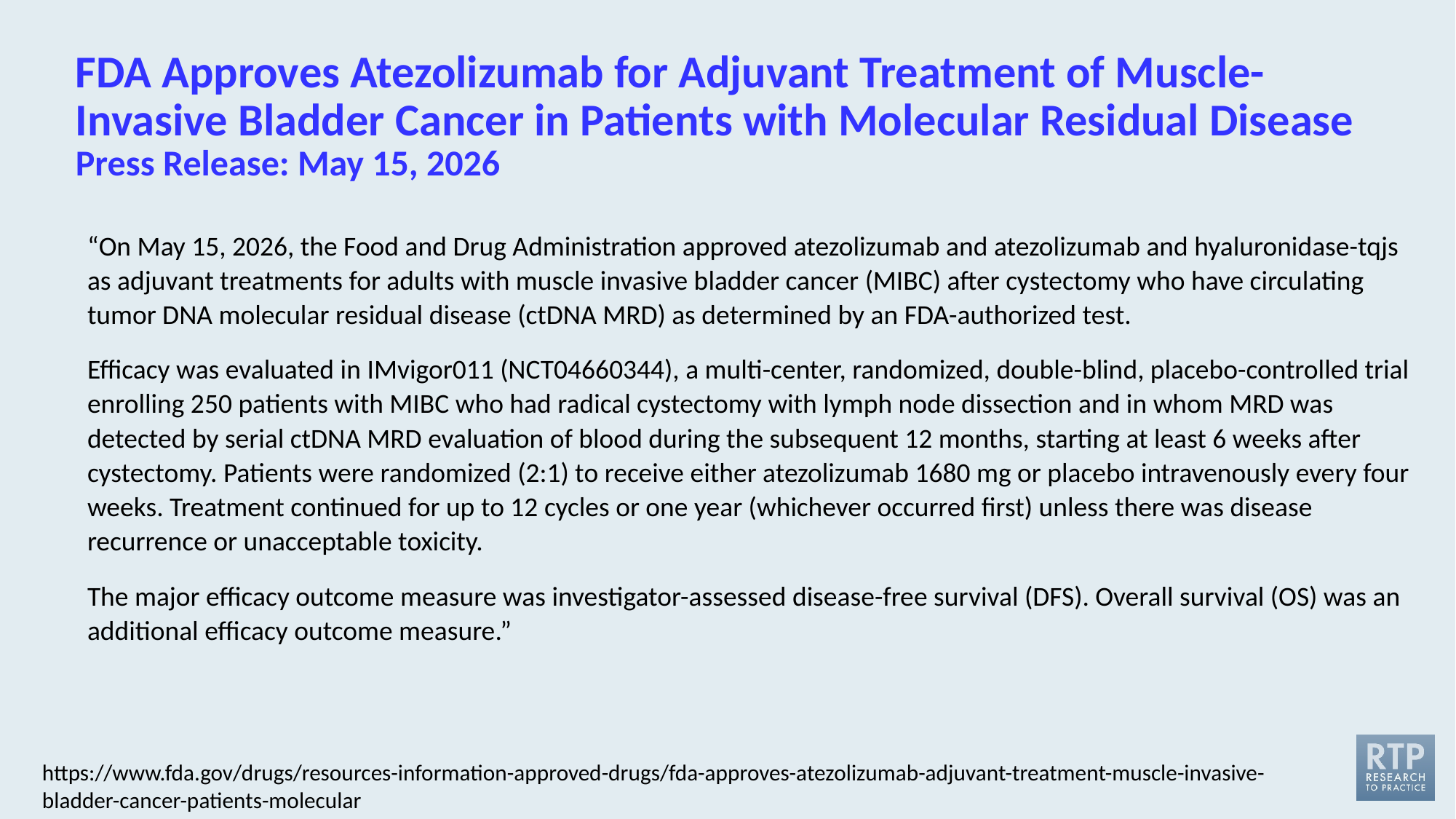

# FDA Approves Atezolizumab for Adjuvant Treatment of Muscle- Invasive Bladder Cancer in Patients with Molecular Residual Disease Press Release: May 15, 2026
“On May 15, 2026, the Food and Drug Administration approved atezolizumab and atezolizumab and hyaluronidase-tqjs as adjuvant treatments for adults with muscle invasive bladder cancer (MIBC) after cystectomy who have circulating tumor DNA molecular residual disease (ctDNA MRD) as determined by an FDA-authorized test.
Efficacy was evaluated in IMvigor011 (NCT04660344), a multi-center, randomized, double-blind, placebo-controlled trial enrolling 250 patients with MIBC who had radical cystectomy with lymph node dissection and in whom MRD was detected by serial ctDNA MRD evaluation of blood during the subsequent 12 months, starting at least 6 weeks after cystectomy. Patients were randomized (2:1) to receive either atezolizumab 1680 mg or placebo intravenously every four weeks. Treatment continued for up to 12 cycles or one year (whichever occurred first) unless there was disease recurrence or unacceptable toxicity.
The major efficacy outcome measure was investigator-assessed disease-free survival (DFS). Overall survival (OS) was an additional efficacy outcome measure.”

https://www.fda.gov/drugs/resources-information-approved-drugs/fda-approves-atezolizumab-adjuvant-treatment-muscle-invasive-bladder-cancer-patients-molecular